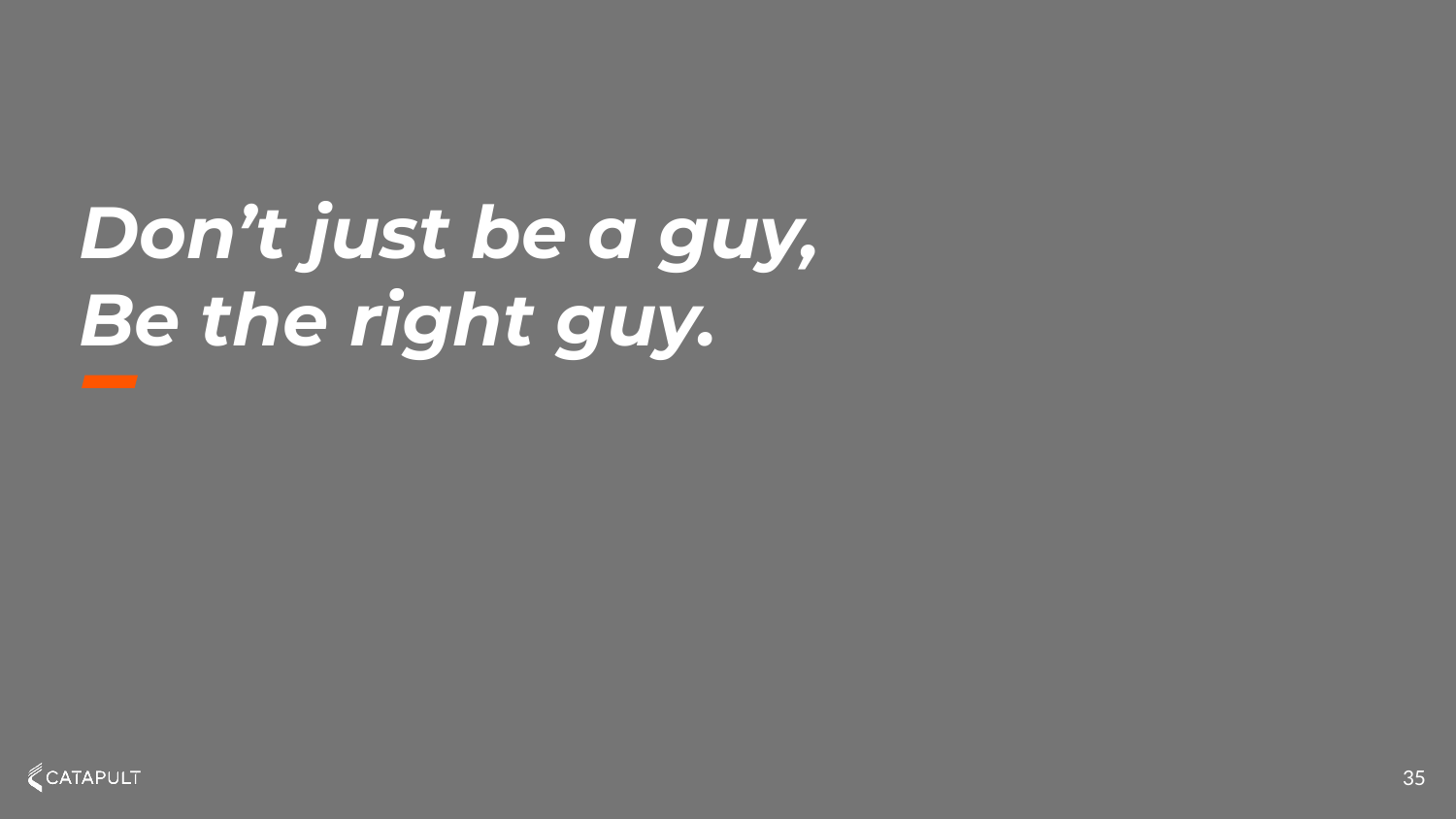

# Don’t just be a guy,
Be the right guy.
35